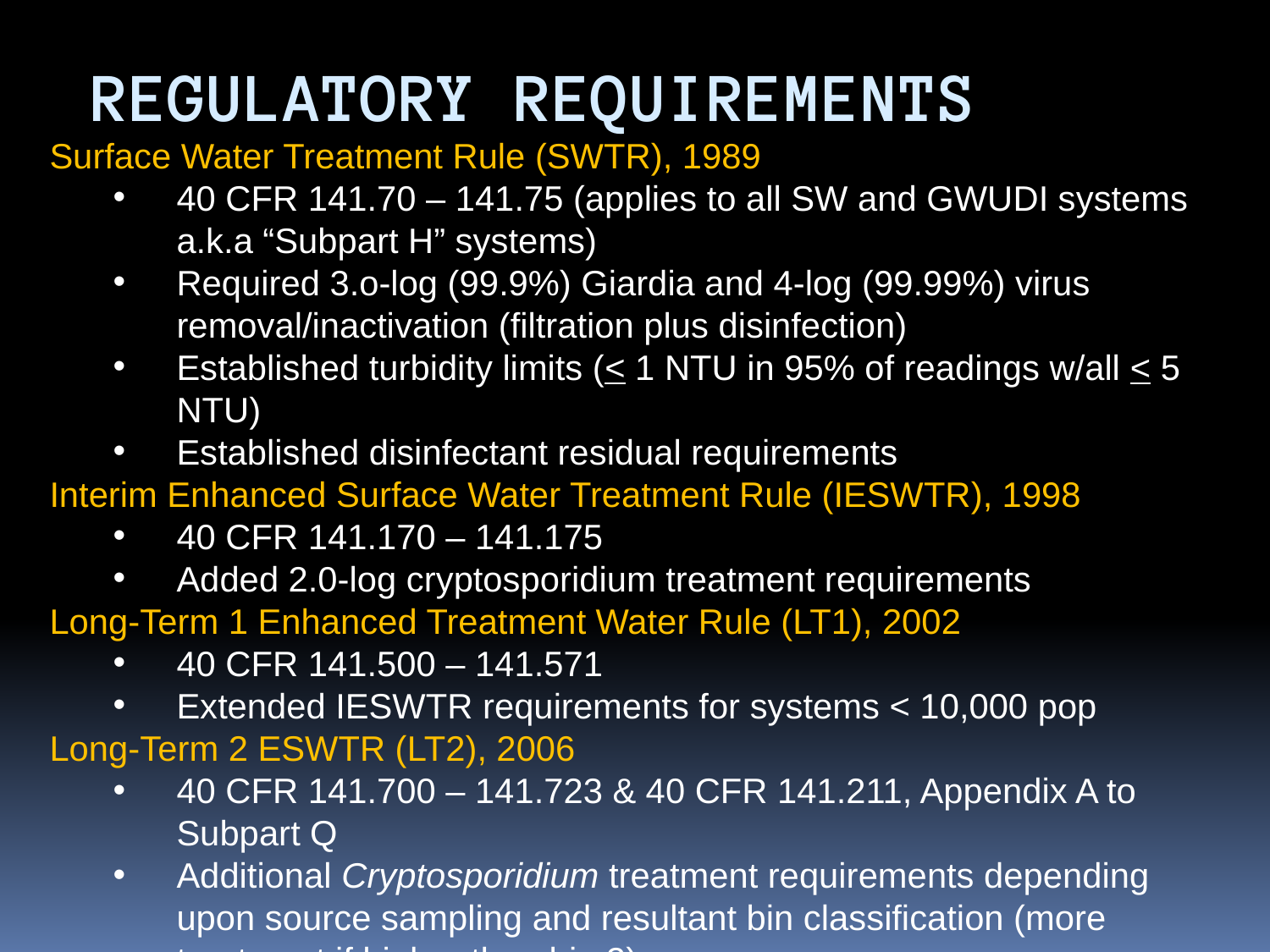

Regulatory Requirements
Surface Water Treatment Rule (SWTR), 1989
40 CFR 141.70 – 141.75 (applies to all SW and GWUDI systems a.k.a “Subpart H” systems)
Required 3.o-log (99.9%) Giardia and 4-log (99.99%) virus removal/inactivation (filtration plus disinfection)
Established turbidity limits (< 1 NTU in 95% of readings w/all < 5 NTU)
Established disinfectant residual requirements
Interim Enhanced Surface Water Treatment Rule (IESWTR), 1998
40 CFR 141.170 – 141.175
Added 2.0-log cryptosporidium treatment requirements
Long-Term 1 Enhanced Treatment Water Rule (LT1), 2002
40 CFR 141.500 – 141.571
Extended IESWTR requirements for systems < 10,000 pop
Long-Term 2 ESWTR (LT2), 2006
40 CFR 141.700 – 141.723 & 40 CFR 141.211, Appendix A to Subpart Q
Additional Cryptosporidium treatment requirements depending upon source sampling and resultant bin classification (more treatment if higher than bin 2)
Addressed uncovered finished water reservoirs